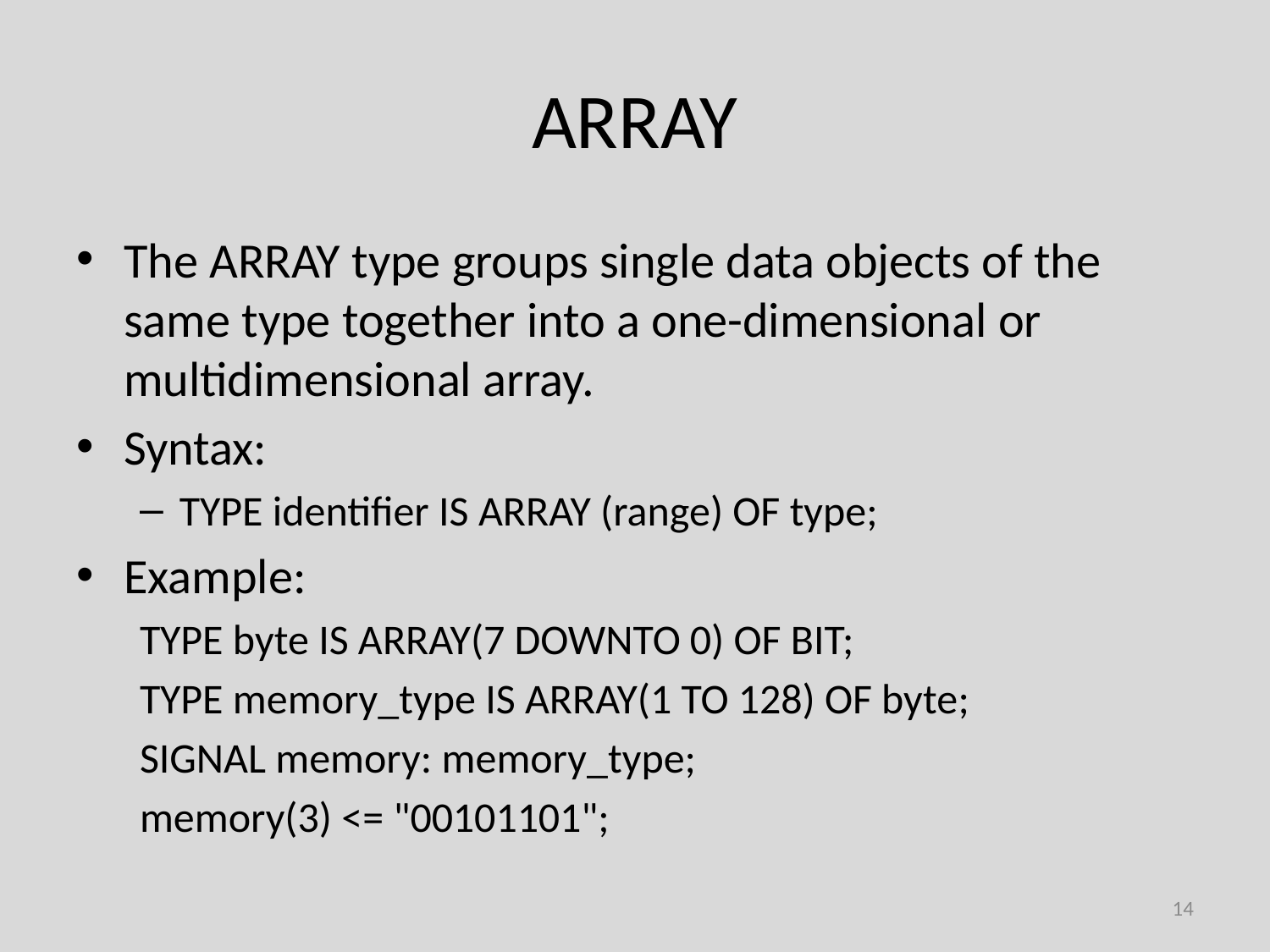

# ARRAY
The ARRAY type groups single data objects of the same type together into a one-dimensional or multidimensional array.
Syntax:
TYPE identifier IS ARRAY (range) OF type;
Example:
TYPE byte IS ARRAY(7 DOWNTO 0) OF BIT;
TYPE memory_type IS ARRAY(1 TO 128) OF byte;
SIGNAL memory: memory_type;
memory(3) <= "00101101";
14